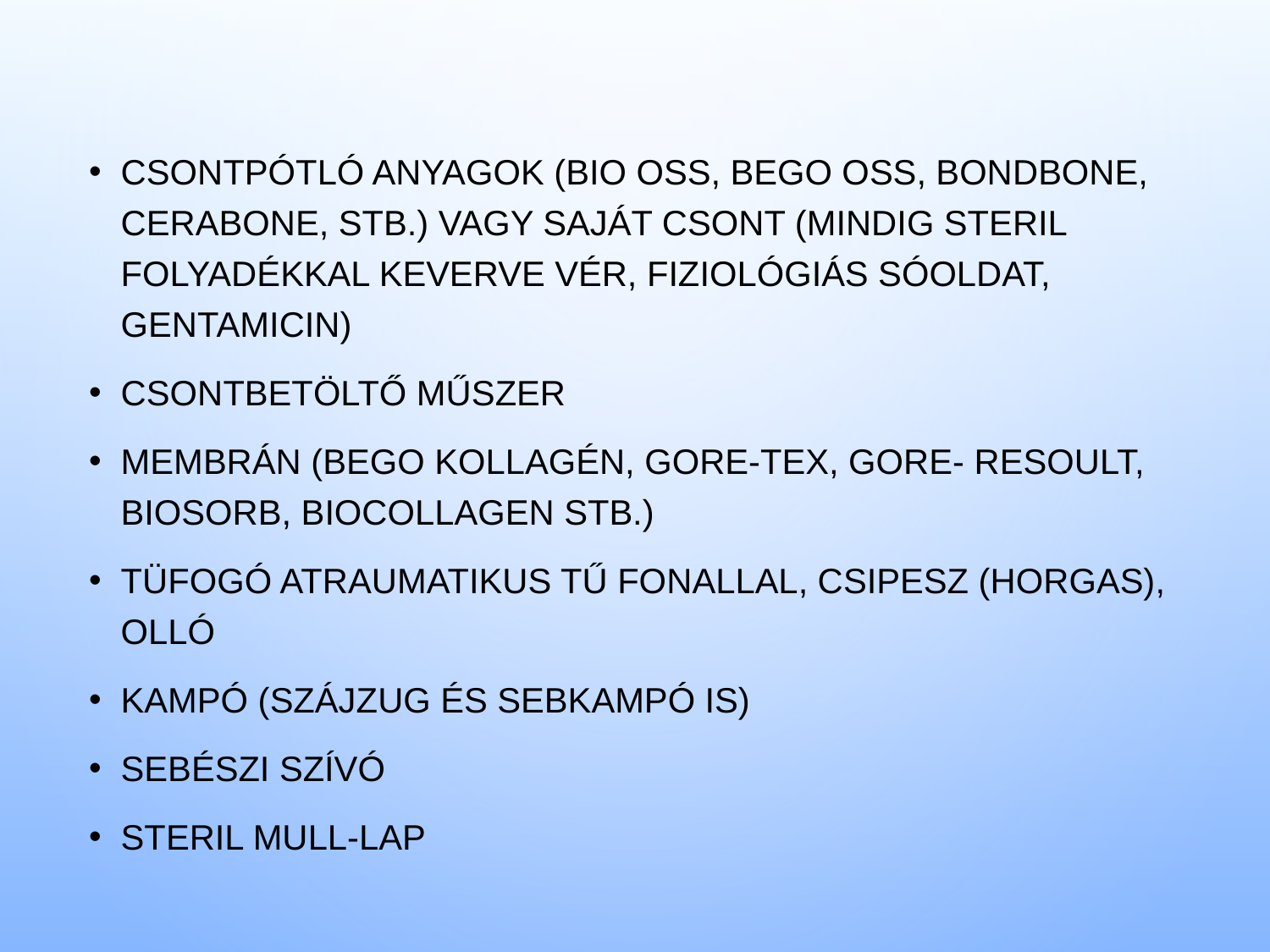

Csontpótló anyagok (Bio Oss, Bego Oss, BondBone, Cerabone, stb.) vagy saját csont (mindig steril folyadékkal keverve vér, fiziológiás sóoldat, Gentamicin)
Csontbetöltő műszer
Membrán (Bego kollagén, Gore-Tex, Gore- Resoult, Biosorb, Biocollagen stb.)
Tüfogó atraumatikus tű fonallal, Csipesz (horgas), Olló
Kampó (szájzug és sebkampó is)
Sebészi szívó
Steril Mull-lap